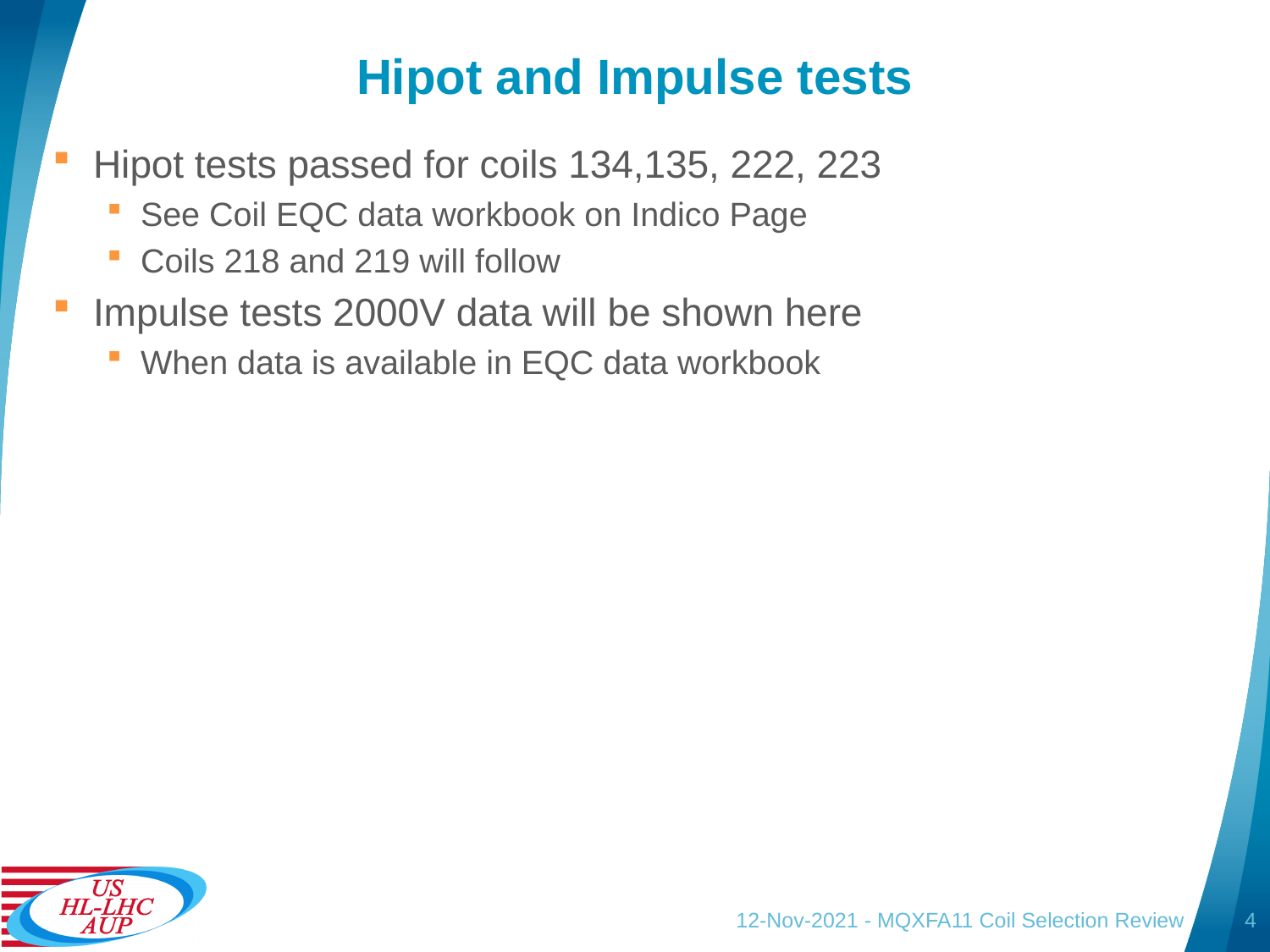

# Hipot and Impulse tests
Hipot tests passed for coils 134,135, 222, 223
See Coil EQC data workbook on Indico Page
Coils 218 and 219 will follow
Impulse tests 2000V data will be shown here
When data is available in EQC data workbook

12-Nov-2021 - MQXFA11 Coil Selection Review
4